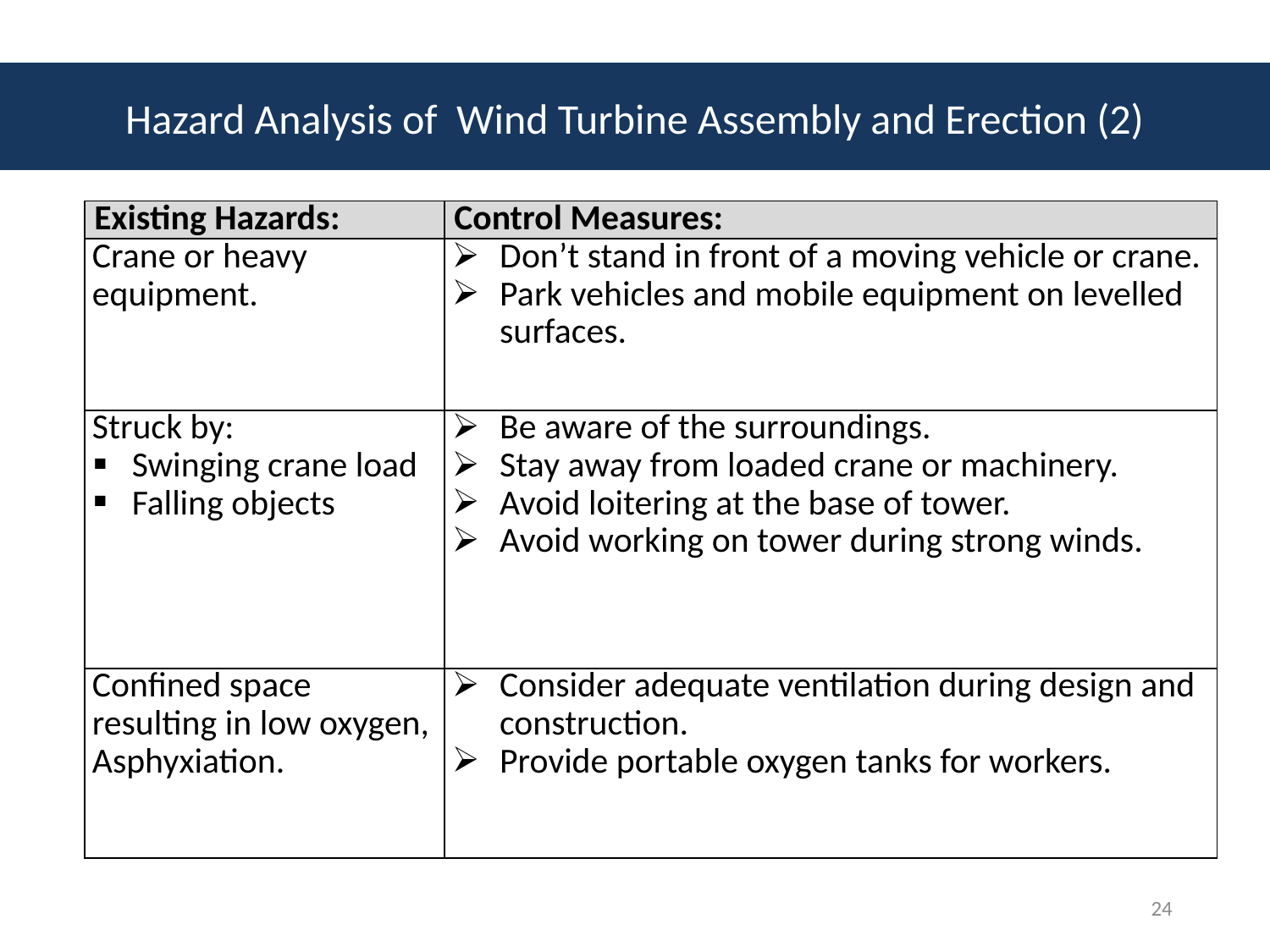

# Hazard Analysis of  Wind Turbine Assembly and Erection (2)

| Existing Hazards: | Control Measures: |
| --- | --- |
| Crane or heavy equipment. | Don’t stand in front of a moving vehicle or crane. Park vehicles and mobile equipment on levelled surfaces. |
| Struck by: Swinging crane load Falling objects | Be aware of the surroundings. Stay away from loaded crane or machinery. Avoid loitering at the base of tower. Avoid working on tower during strong winds. |
| Confined space resulting in low oxygen, Asphyxiation. | Consider adequate ventilation during design and construction. Provide portable oxygen tanks for workers. |
24